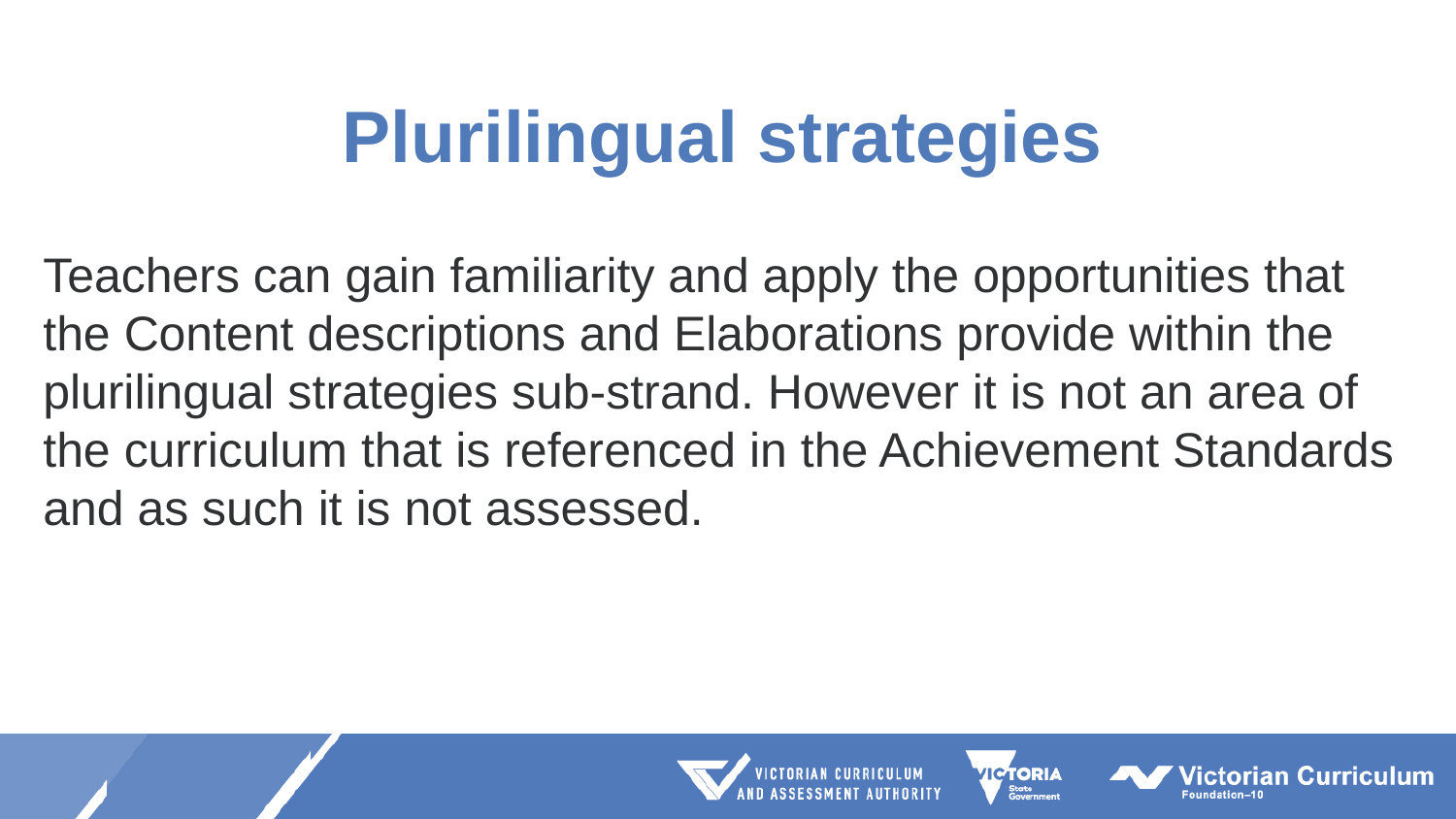

# Plurilingual strategies
Teachers can gain familiarity and apply the opportunities that the Content descriptions and Elaborations provide within the plurilingual strategies sub-strand. However it is not an area of the curriculum that is referenced in the Achievement Standards and as such it is not assessed.